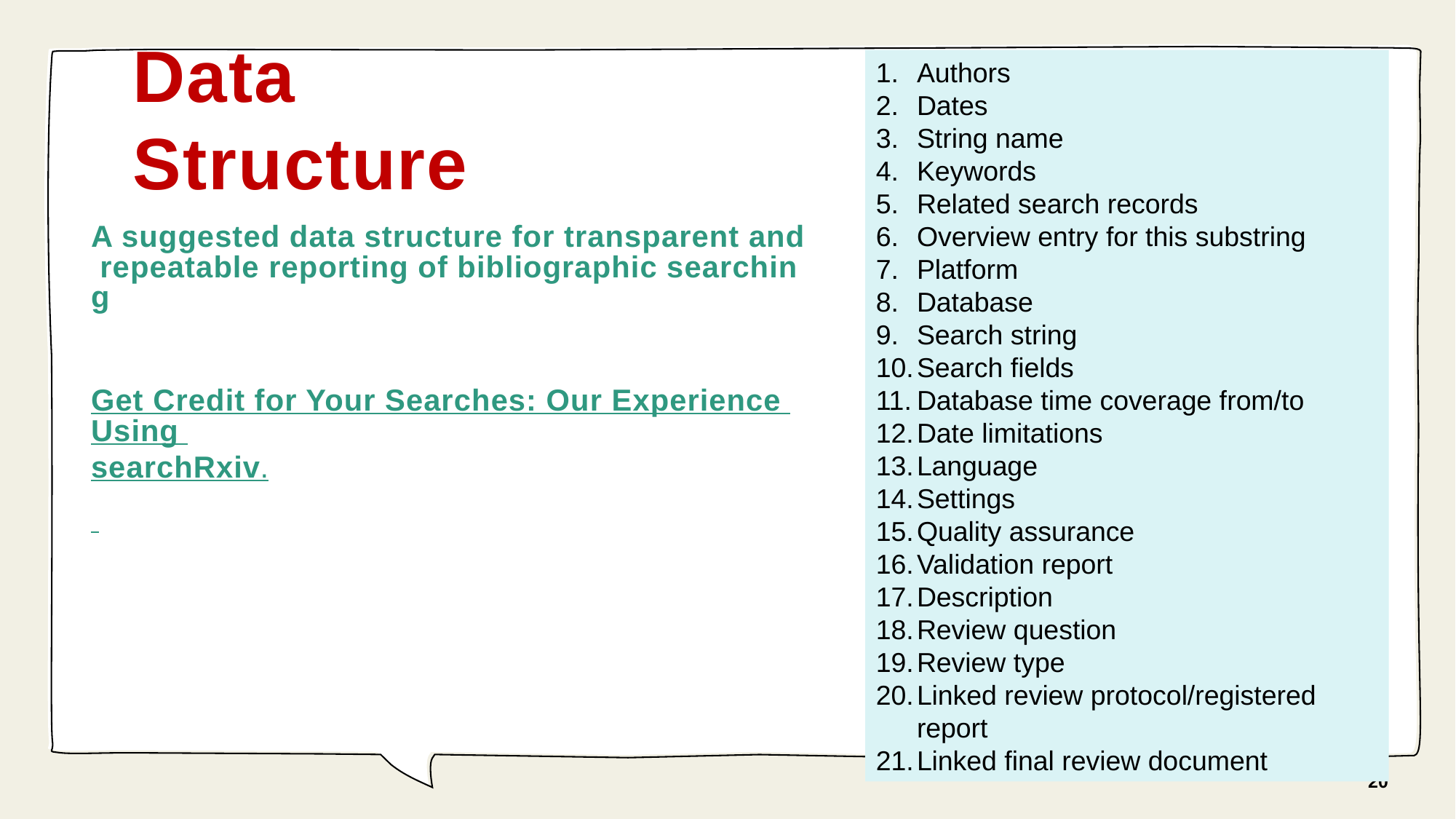

Authors
Dates
String name
Keywords
Related search records
Overview entry for this substring
Platform
Database
Search string
Search fields
Database time coverage from/to
Date limitations
Language
Settings
Quality assurance
Validation report
Description
Review question
Review type
Linked review protocol/registered report
Linked final review document
# Data Structure
A suggested data structure for transparent and repeatable reporting of bibliographic searching

Get Credit for Your Searches: Our Experience Using searchRxiv.

20